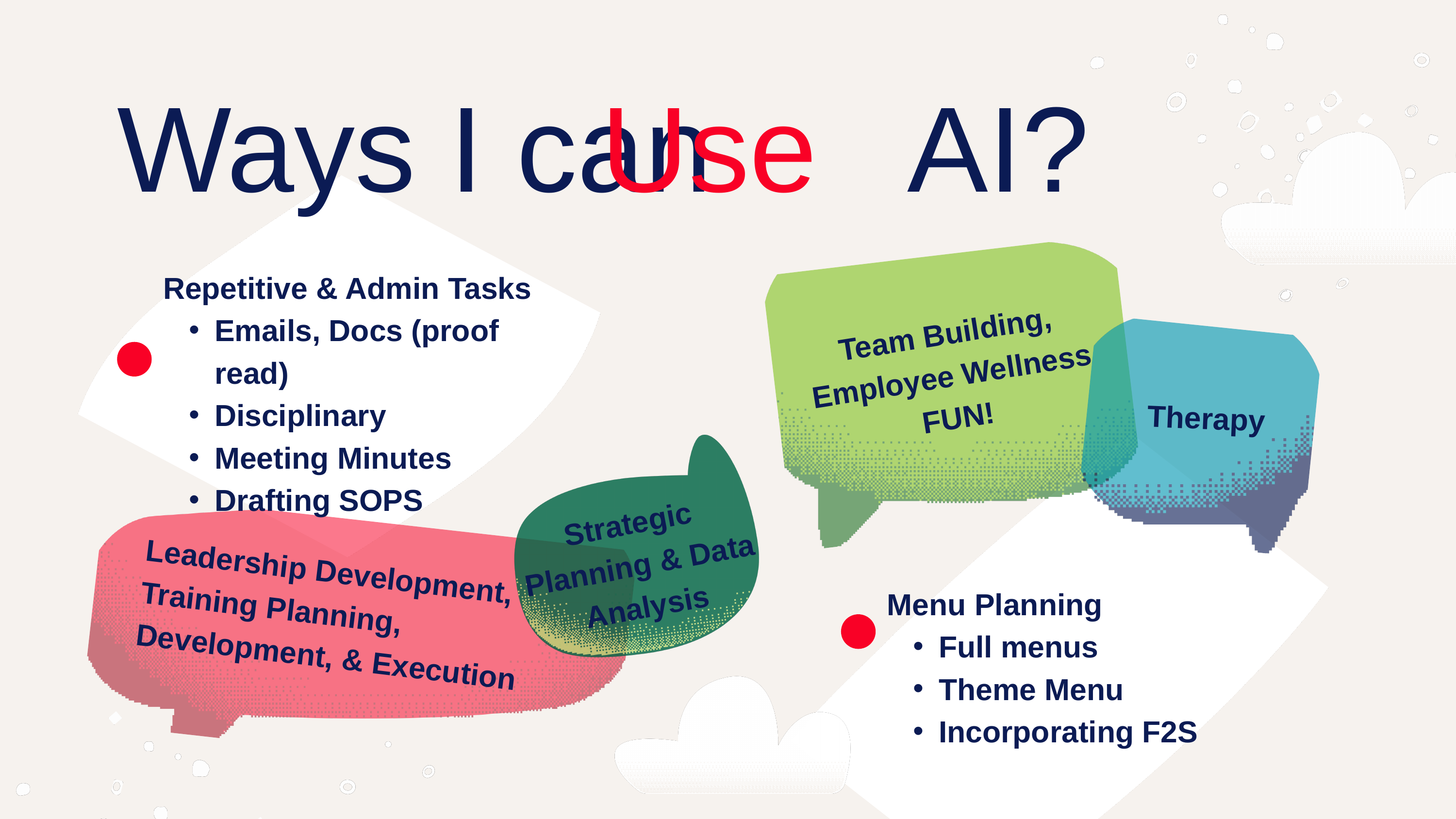

Ways I can      AI?
 Use

Repetitive & Admin Tasks
Emails, Docs (proof read)
Disciplinary
Meeting Minutes
Drafting SOPS

Team Building, Employee Wellness
FUN!

Therapy

Strategic
Planning & Data Analysis

Leadership Development, Training Planning, Development, & Execution
Menu Planning
Full menus
Theme Menu
Incorporating F2S